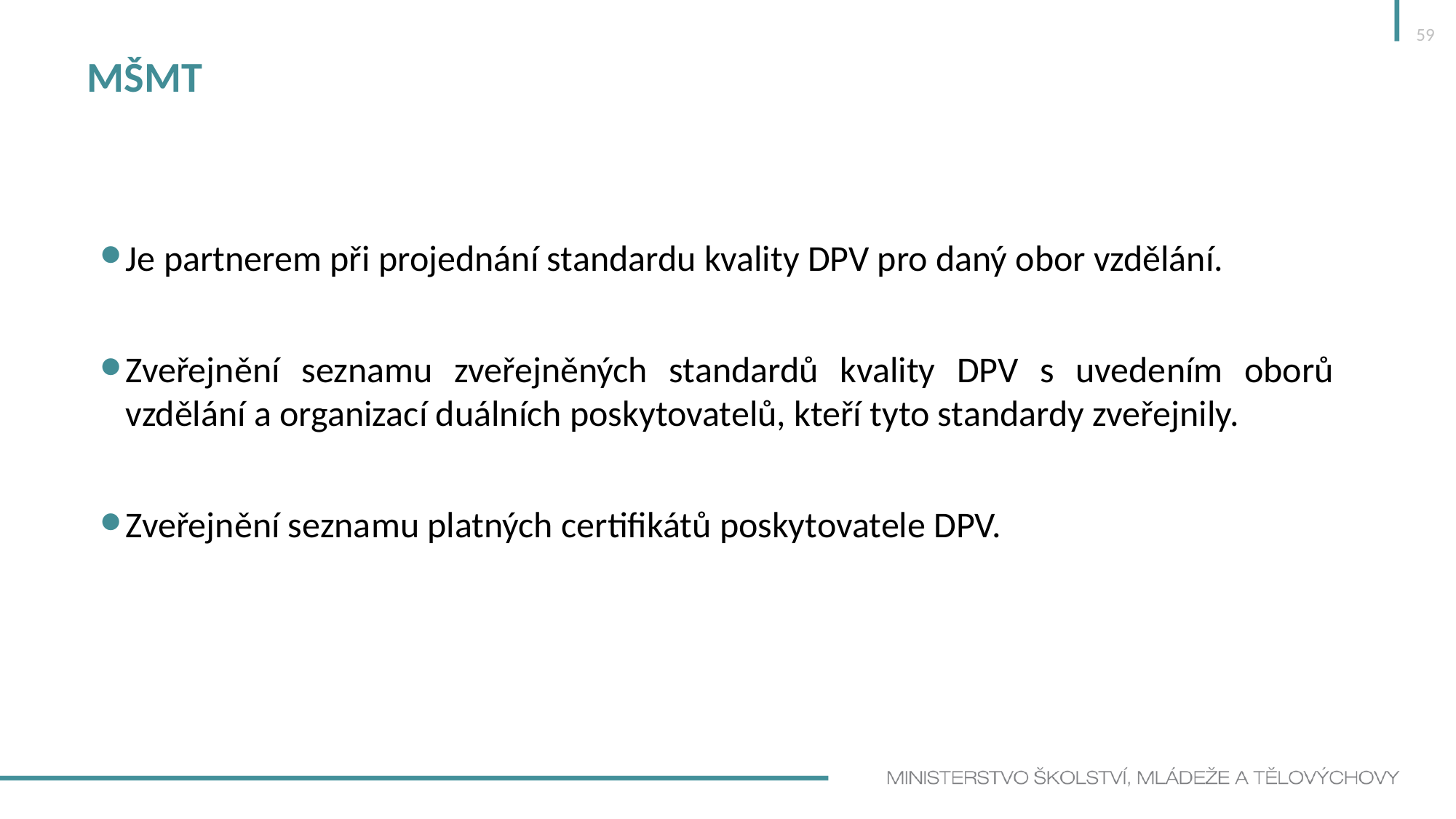

59
# MŠMT
Je partnerem při projednání standardu kvality DPV pro daný obor vzdělání.

Zveřejnění seznamu zveřejněných standardů kvality DPV s uvedením oborů vzdělání a organizací duálních poskytovatelů, kteří tyto standardy zveřejnily.

Zveřejnění seznamu platných certifikátů poskytovatele DPV.